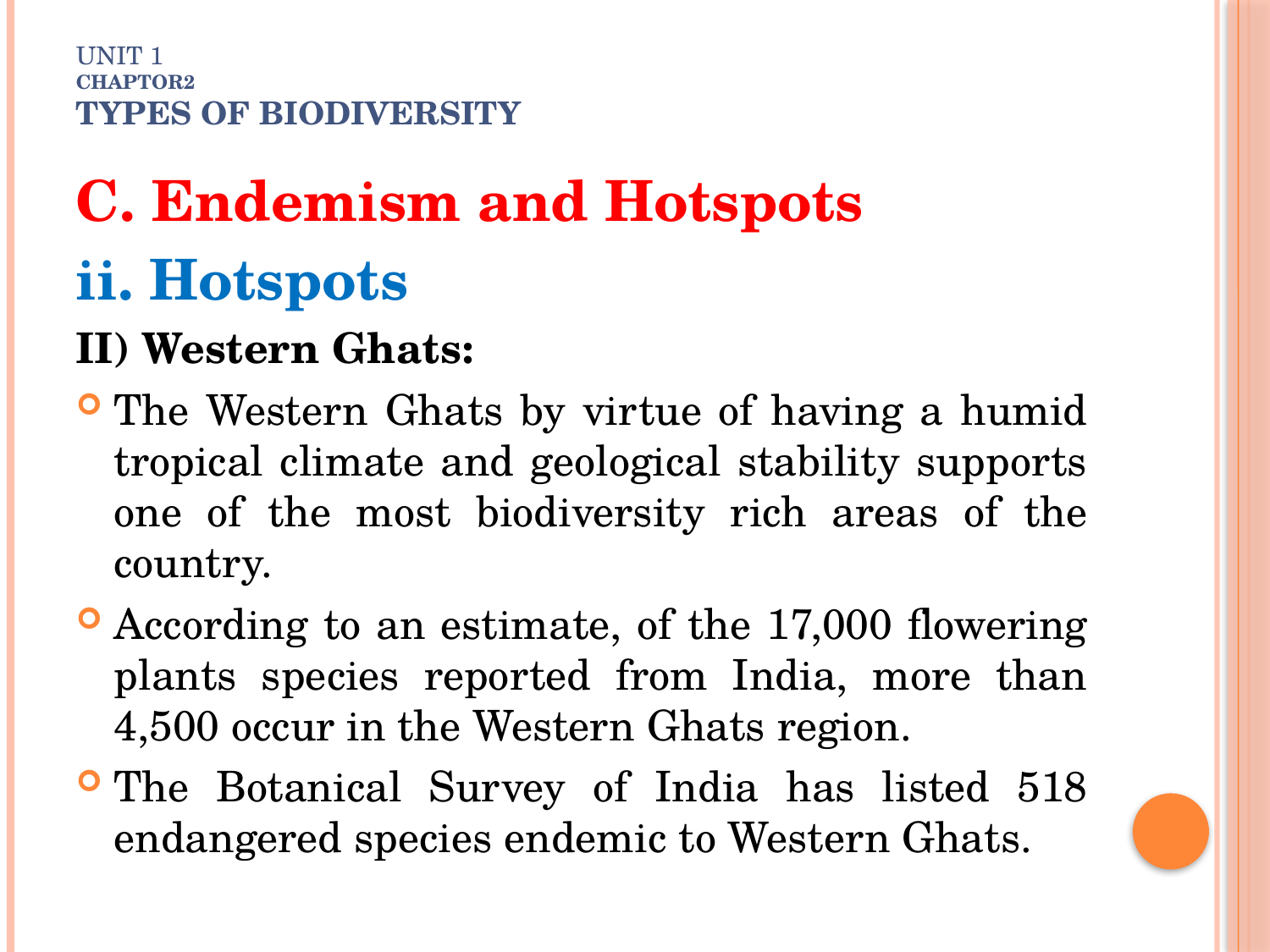

# Unit 1 Chaptor2 TYPES OF Biodiversity
C. Endemism and Hotspots
ii. Hotspots
II) Western Ghats:
The Western Ghats by virtue of having a humid tropical climate and geological stability supports one of the most biodiversity rich areas of the country.
According to an estimate, of the 17,000 flowering plants species reported from India, more than 4,500 occur in the Western Ghats region.
The Botanical Survey of India has listed 518 endangered species endemic to Western Ghats.